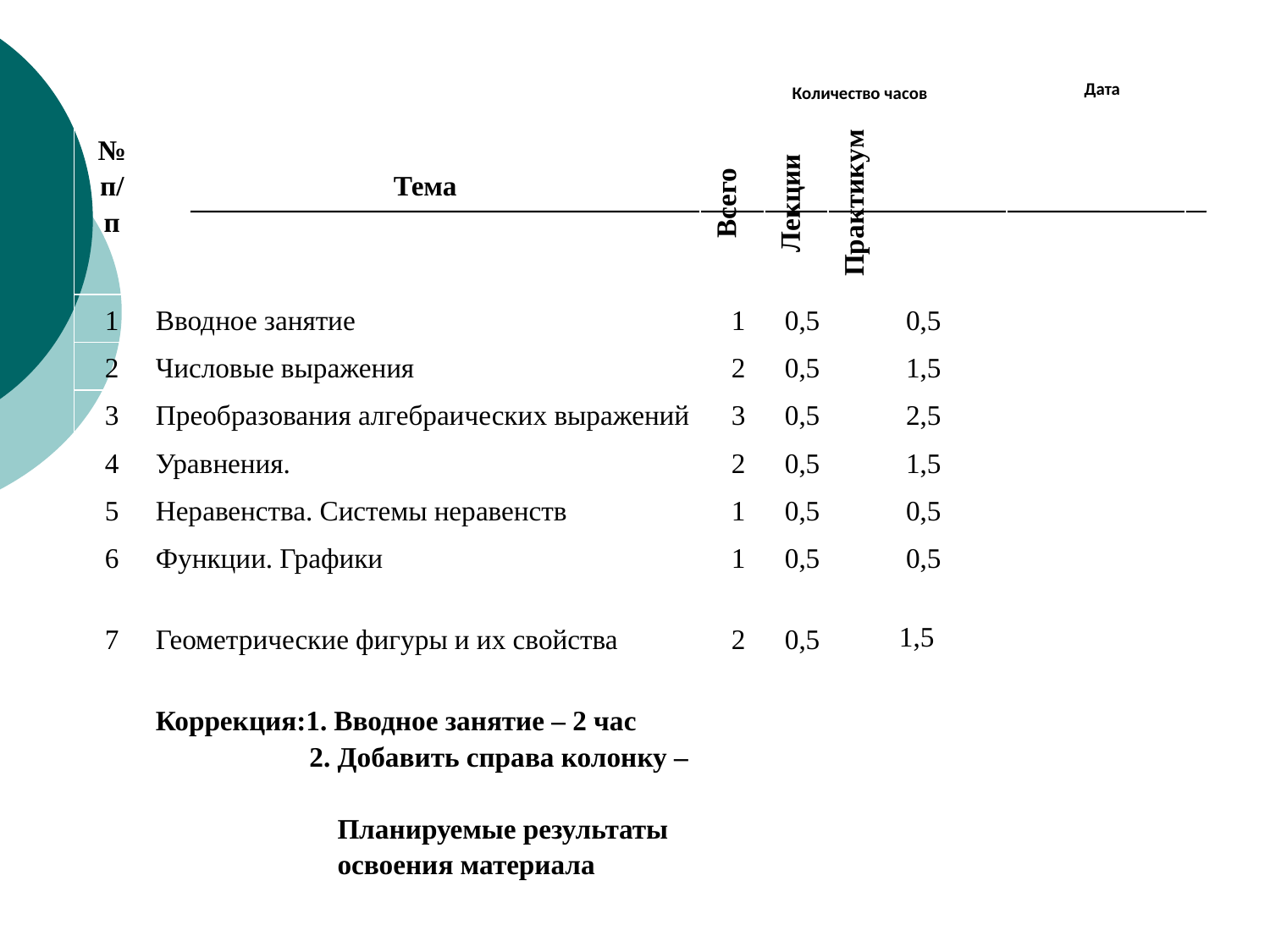

| № п/п | Тема | Количество часов |  |  | Дата |
| --- | --- | --- | --- | --- | --- |
|  |  | Всего | Лекции | Практикум |  |
| 1 | Вводное занятие | 1 | 0,5 | 0,5 |  |
| 2 | Числовые выражения | 2 | 0,5 | 1,5 |  |
| 3 | Преобразования алгебраических выражений | 3 | 0,5 | 2,5 |  |
| 4 | Уравнения. | 2 | 0,5 | 1,5 |  |
| 5 | Неравенства. Системы неравенств | 1 | 0,5 | 0,5 |  |
| 6 | Функции. Графики | 1 | 0,5 | 0,5 |  |
| 7 | Геометрические фигуры и их свойства | 2 | 0,5 | 1,5 |  |
|  | Коррекция:1. Вводное занятие – 2 час 2. Добавить справа колонку – Планируемые результаты освоения материала |  |  |  |  |